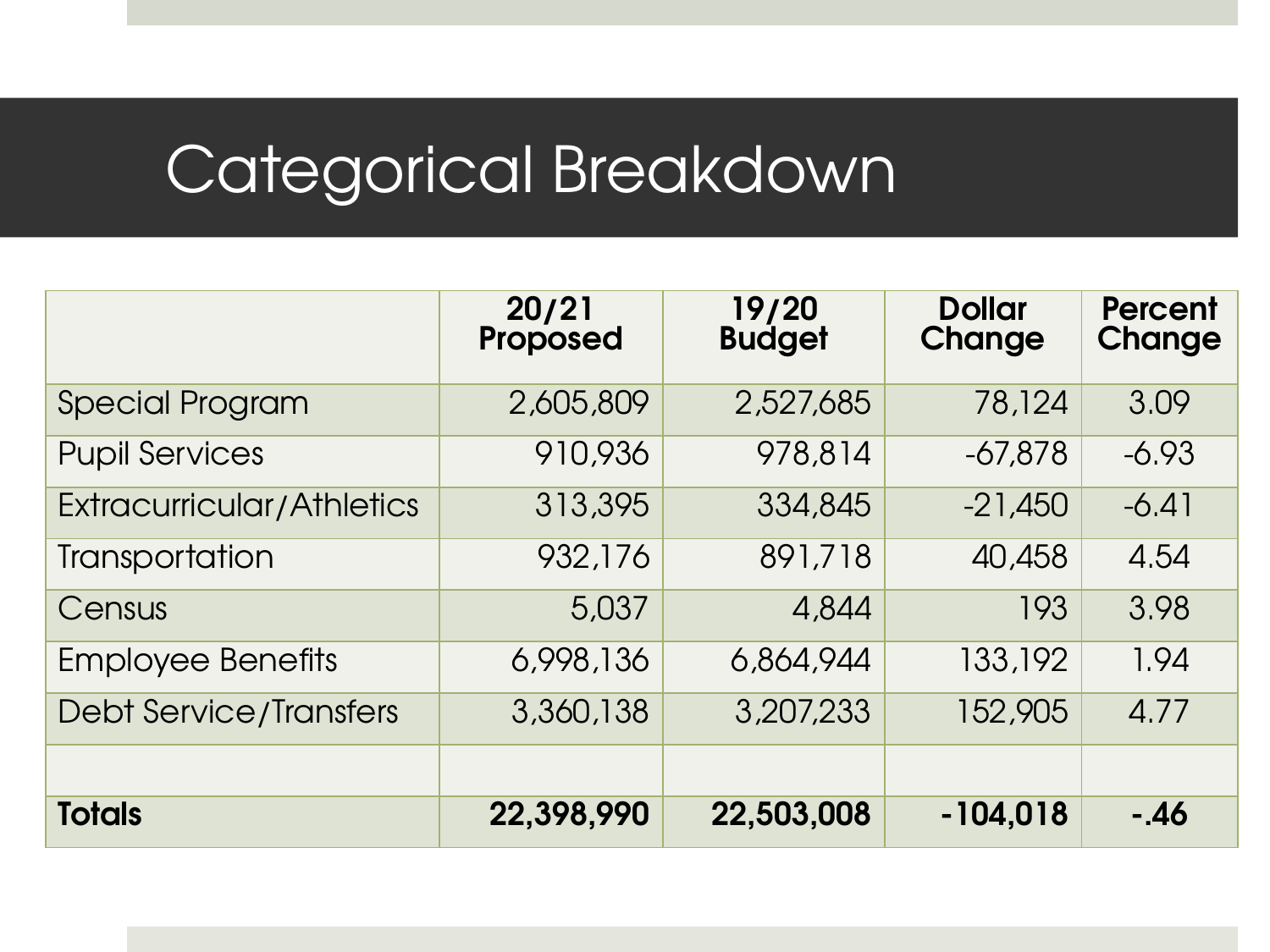

# Categorical Breakdown
|  | 20/21 Proposed | 19/20 Budget | Dollar Change | Percent Change |
| --- | --- | --- | --- | --- |
| Special Program | 2,605,809 | 2,527,685 | 78,124 | 3.09 |
| Pupil Services | 910,936 | 978,814 | -67,878 | -6.93 |
| Extracurricular/Athletics | 313,395 | 334,845 | -21,450 | -6.41 |
| Transportation | 932,176 | 891,718 | 40,458 | 4.54 |
| Census | 5,037 | 4,844 | 193 | 3.98 |
| Employee Benefits | 6,998,136 | 6,864,944 | 133,192 | 1.94 |
| Debt Service/Transfers | 3,360,138 | 3,207,233 | 152,905 | 4.77 |
|  |  |  |  |  |
| Totals | 22,398,990 | 22,503,008 | -104,018 | -.46 |